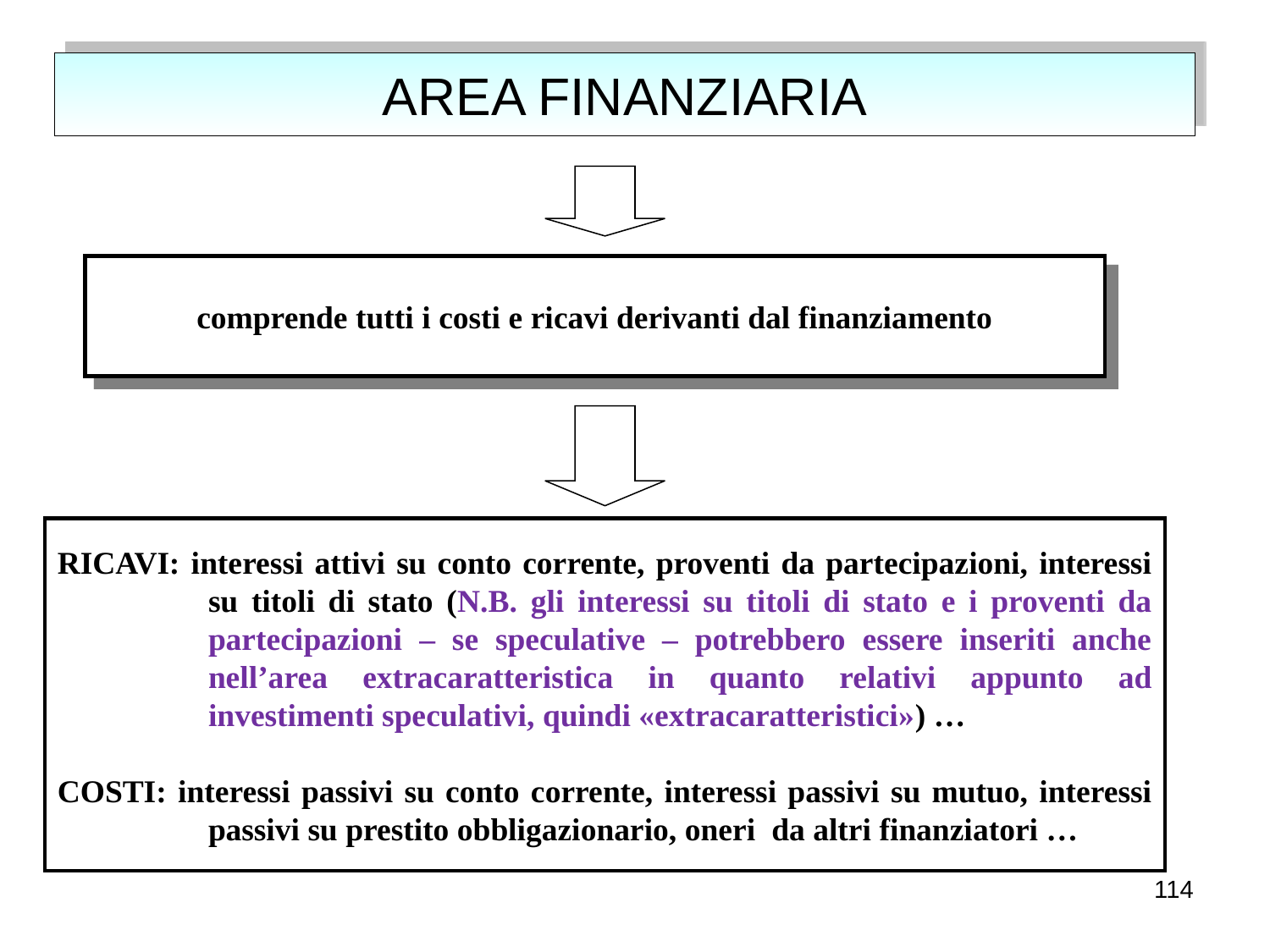

# AREA FINANZIARIA

comprende tutti i costi e ricavi derivanti dal finanziamento

RICAVI: interessi attivi su conto corrente, proventi da partecipazioni, interessi su titoli di stato (N.B. gli interessi su titoli di stato e i proventi da partecipazioni – se speculative – potrebbero essere inseriti anche nell’area extracaratteristica in quanto relativi appunto ad investimenti speculativi, quindi «extracaratteristici») …

COSTI: interessi passivi su conto corrente, interessi passivi su mutuo, interessi passivi su prestito obbligazionario, oneri  da altri finanziatori …
114